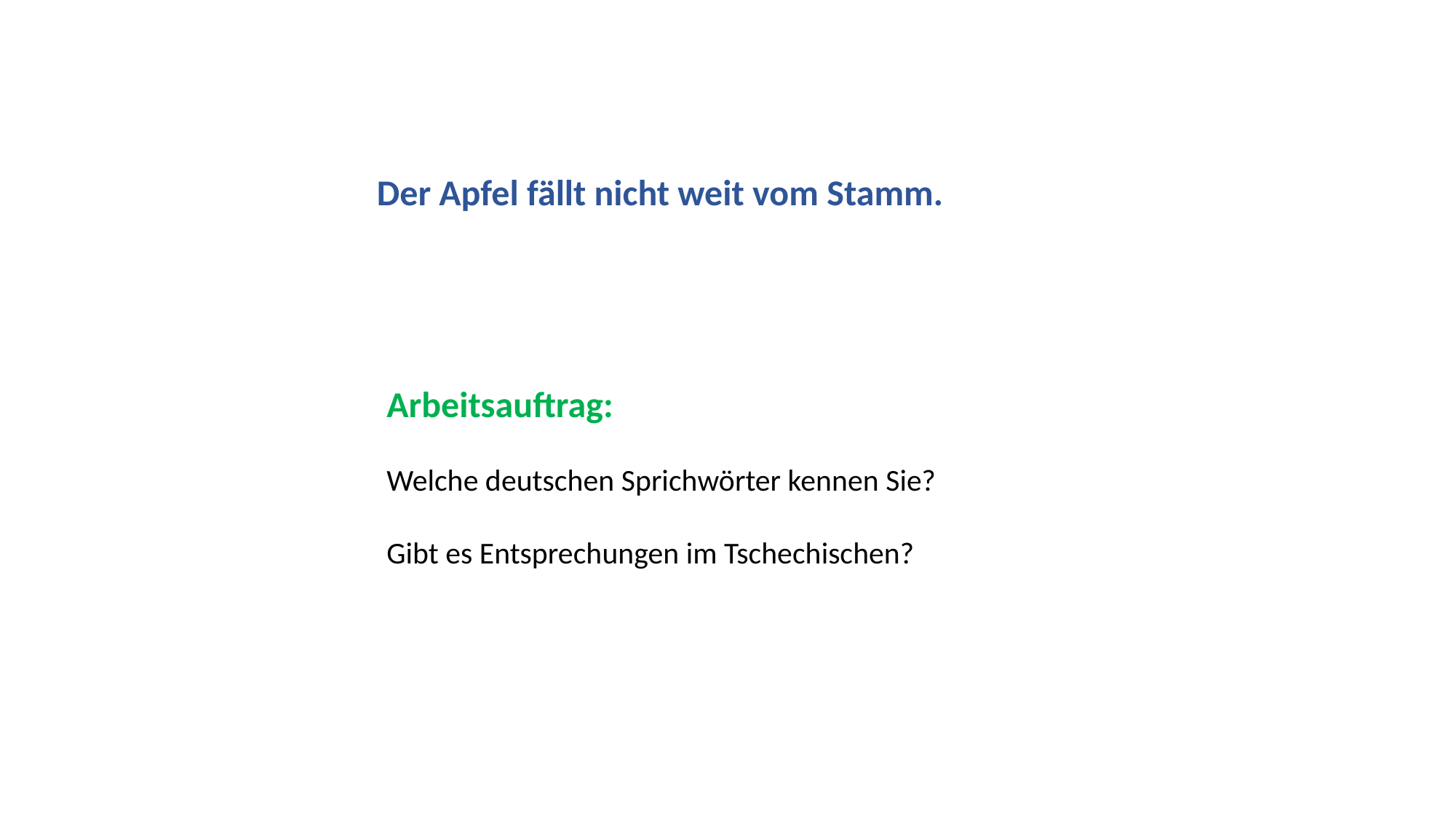

Der Apfel fällt nicht weit vom Stamm.

Arbeitsauftrag:

Welche deutschen Sprichwörter kennen Sie?

Gibt es Entsprechungen im Tschechischen?